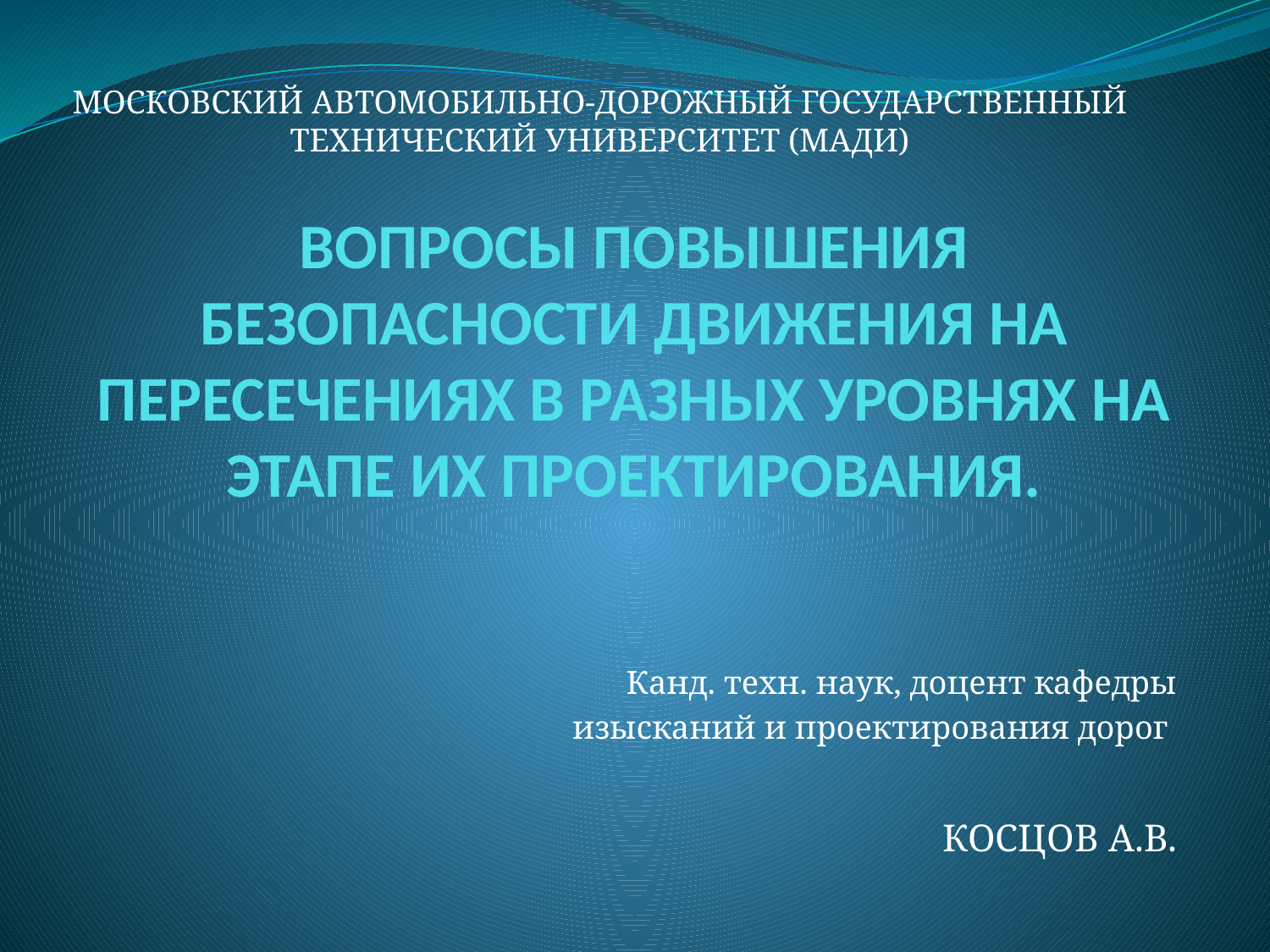

МОСКОВСКИЙ АВТОМОБИЛЬНО-ДОРОЖНЫЙ ГОСУДАРСТВЕННЫЙ ТЕХНИЧЕСКИЙ УНИВЕРСИТЕТ (МАДИ)
# ВОПРОСЫ ПОВЫШЕНИЯ БЕЗОПАСНОСТИ ДВИЖЕНИЯ НА ПЕРЕСЕЧЕНИЯХ В РАЗНЫХ УРОВНЯХ НА ЭТАПЕ ИХ ПРОЕКТИРОВАНИЯ.
Канд. техн. наук, доцент кафедры
 изысканий и проектирования дорог

КОСЦОВ А.В.